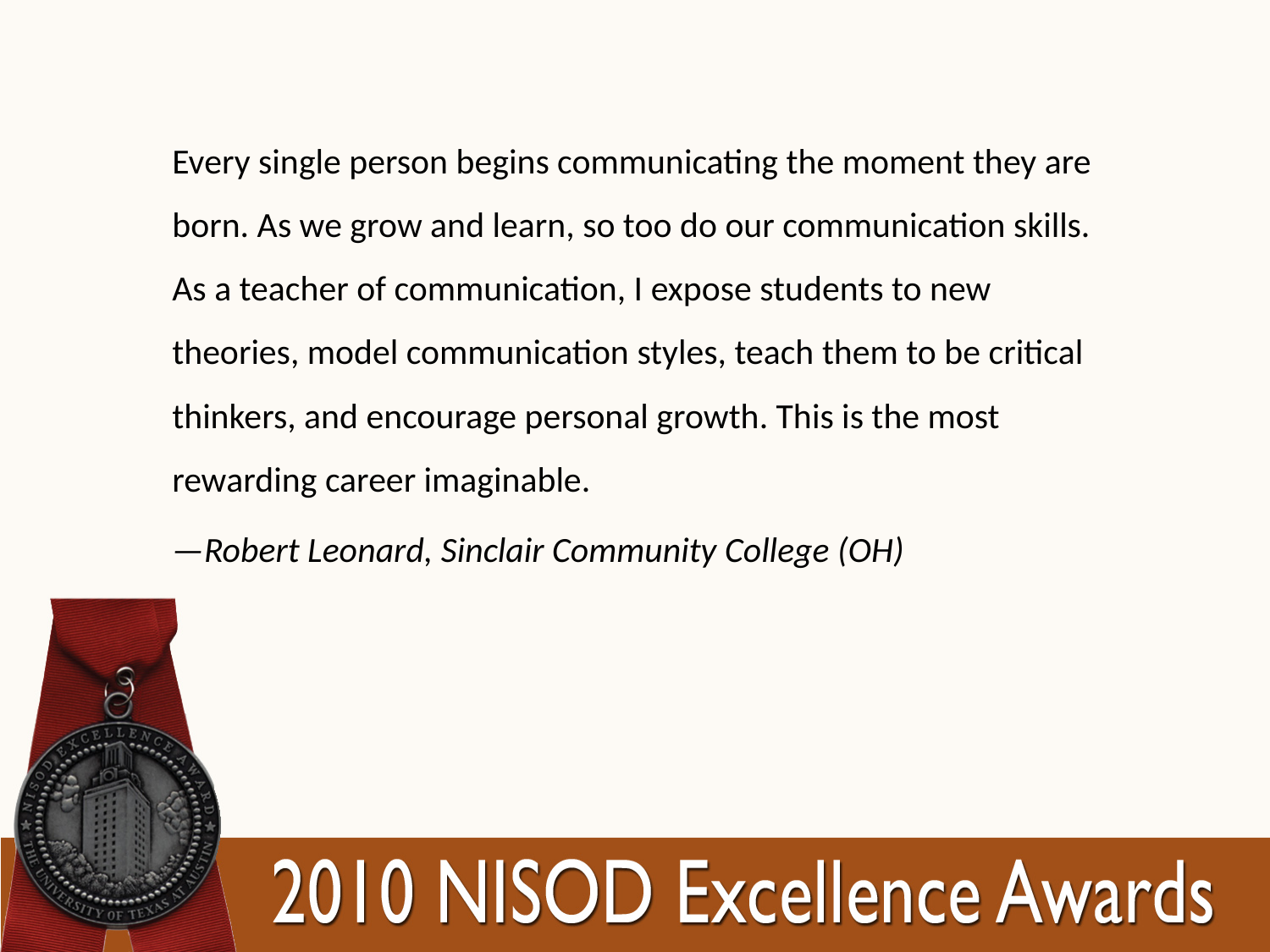

Every single person begins communicating the moment they are born. As we grow and learn, so too do our communication skills. As a teacher of communication, I expose students to new theories, model communication styles, teach them to be critical thinkers, and encourage personal growth. This is the most rewarding career imaginable.
—Robert Leonard, Sinclair Community College (OH)